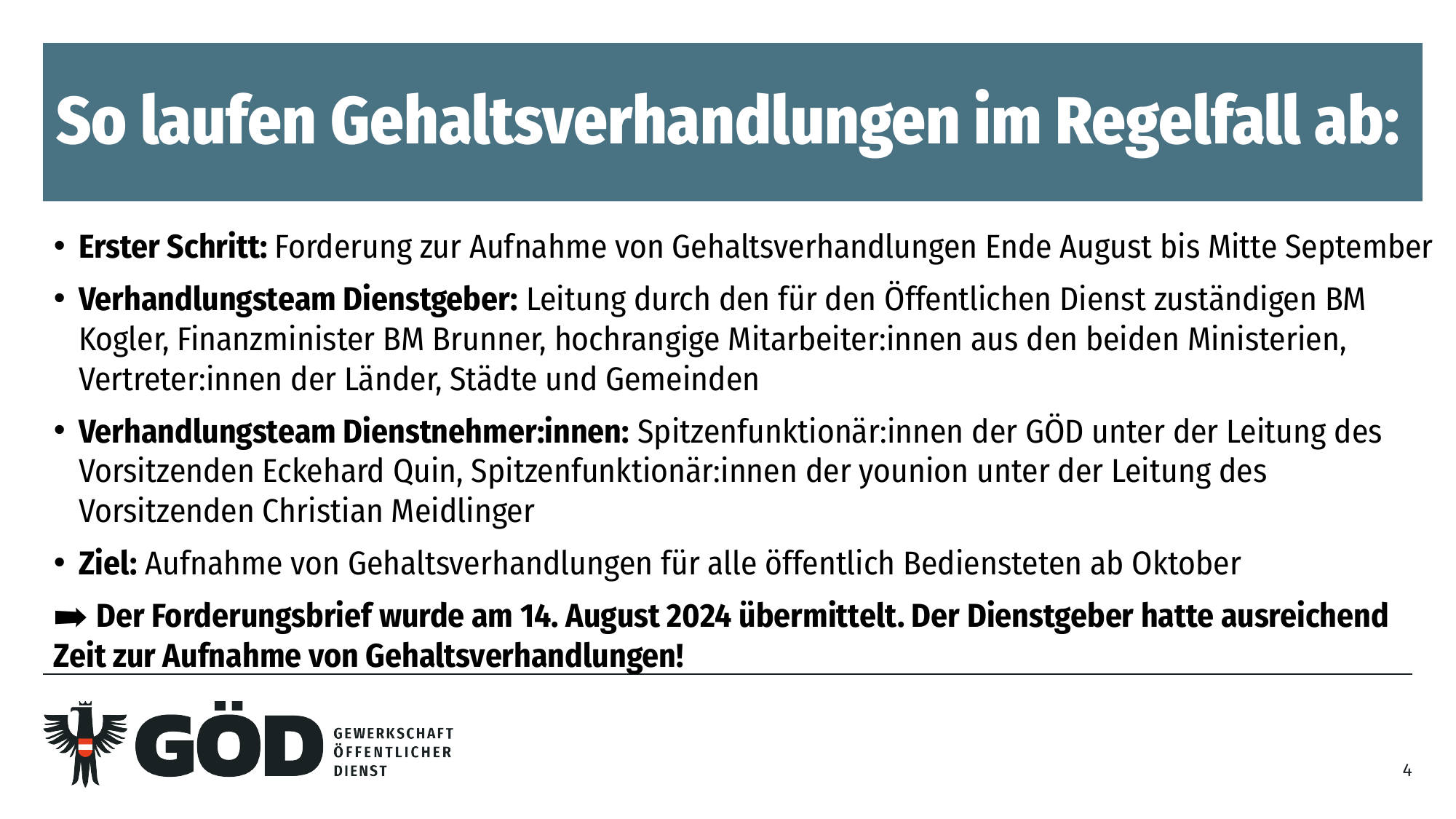

# So laufen Gehaltsverhandlungen im Regelfall ab:
Erster Schritt: Forderung zur Aufnahme von Gehaltsverhandlungen Ende August bis Mitte September
Verhandlungsteam Dienstgeber: Leitung durch den für den Öffentlichen Dienst zuständigen BM Kogler, Finanzminister BM Brunner, hochrangige Mitarbeiter:innen aus den beiden Ministerien, Vertreter:innen der Länder, Städte und Gemeinden
Verhandlungsteam Dienstnehmer:innen: Spitzenfunktionär:innen der GÖD unter der Leitung des Vorsitzenden Eckehard Quin, Spitzenfunktionär:innen der younion unter der Leitung des Vorsitzenden Christian Meidlinger
Ziel: Aufnahme von Gehaltsverhandlungen für alle öffentlich Bediensteten ab Oktober
➡️ Der Forderungsbrief wurde am 14. August 2024 übermittelt. Der Dienstgeber hatte ausreichend Zeit zur Aufnahme von Gehaltsverhandlungen!
4